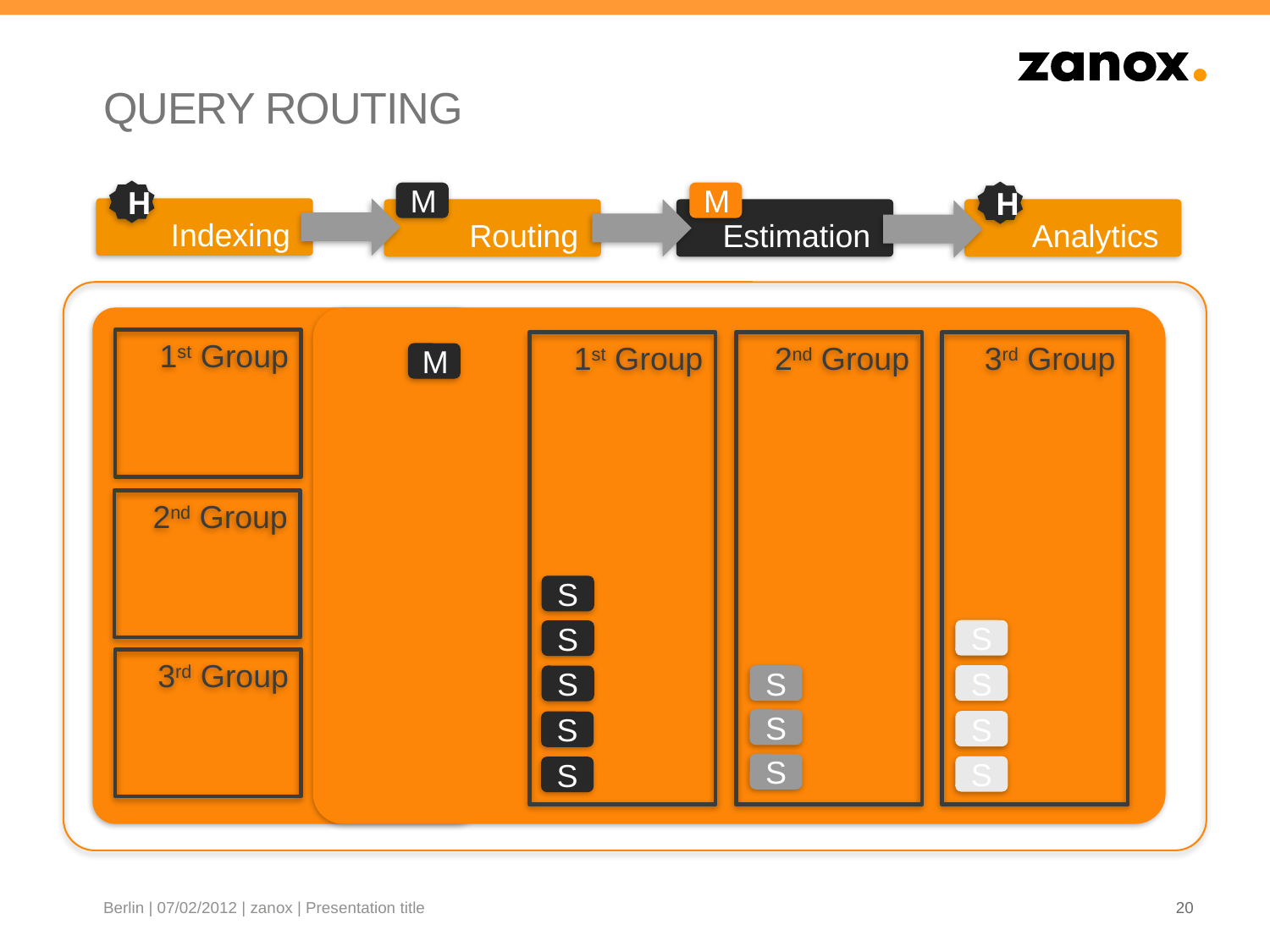

# QUERY ROUTING
H
H
M
M
Indexing

Routing

Estimation
Analytics

1st Group
1st Group
2nd Group

3rd Group
M
2nd Group

S
S
S
3rd Group
S
S
S
S
S
S
S
S
S
Berlin | 07/02/2012 | zanox | Presentation title
20